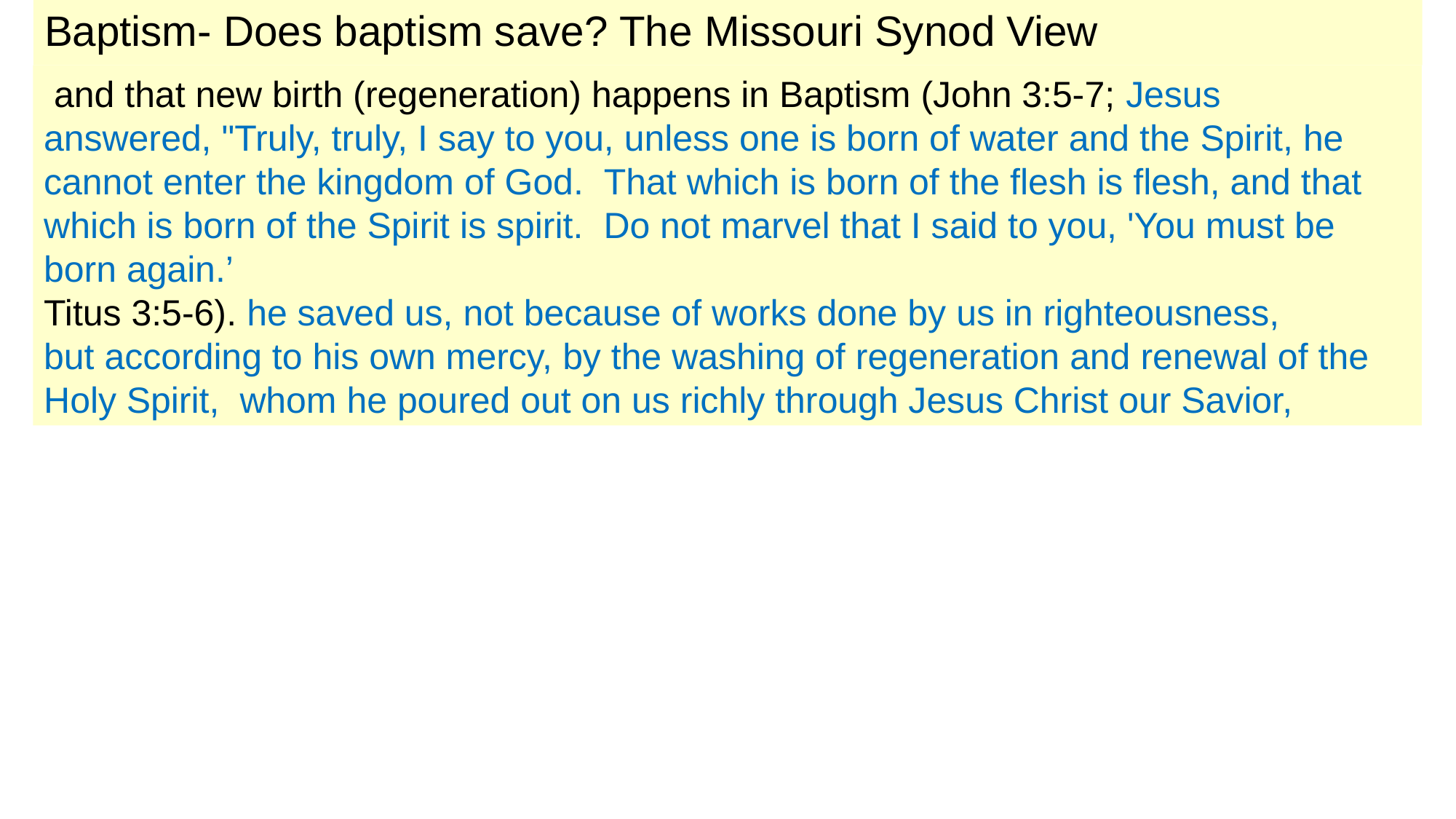

# Baptism- Does baptism save? The Missouri Synod View

 and that new birth (regeneration) happens in Baptism (John 3:5-7; Jesus answered, "Truly, truly, I say to you, unless one is born of water and the Spirit, he cannot enter the kingdom of God.  That which is born of the flesh is flesh, and that which is born of the Spirit is spirit.  Do not marvel that I said to you, 'You must be born again.’
Titus 3:5-6). he saved us, not because of works done by us in righteousness, but according to his own mercy, by the washing of regeneration and renewal of the Holy Spirit,  whom he poured out on us richly through Jesus Christ our Savior,